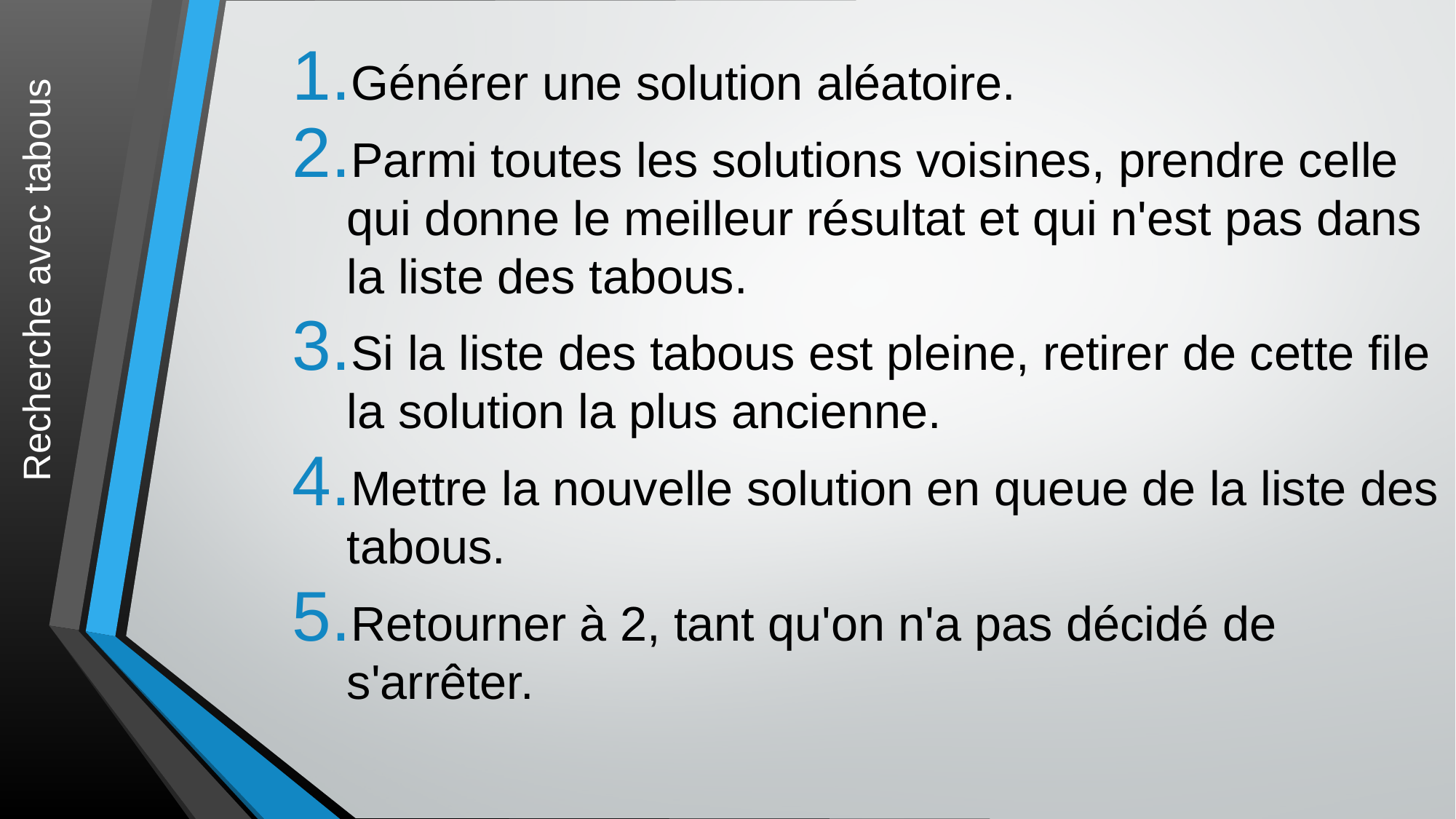

Générer une solution aléatoire.
Parmi toutes les solutions voisines, prendre celle qui donne le meilleur résultat et qui n'est pas dans la liste des tabous.
Si la liste des tabous est pleine, retirer de cette file la solution la plus ancienne.
Mettre la nouvelle solution en queue de la liste des tabous.
Retourner à 2, tant qu'on n'a pas décidé de s'arrêter.

# Recherche avec tabous